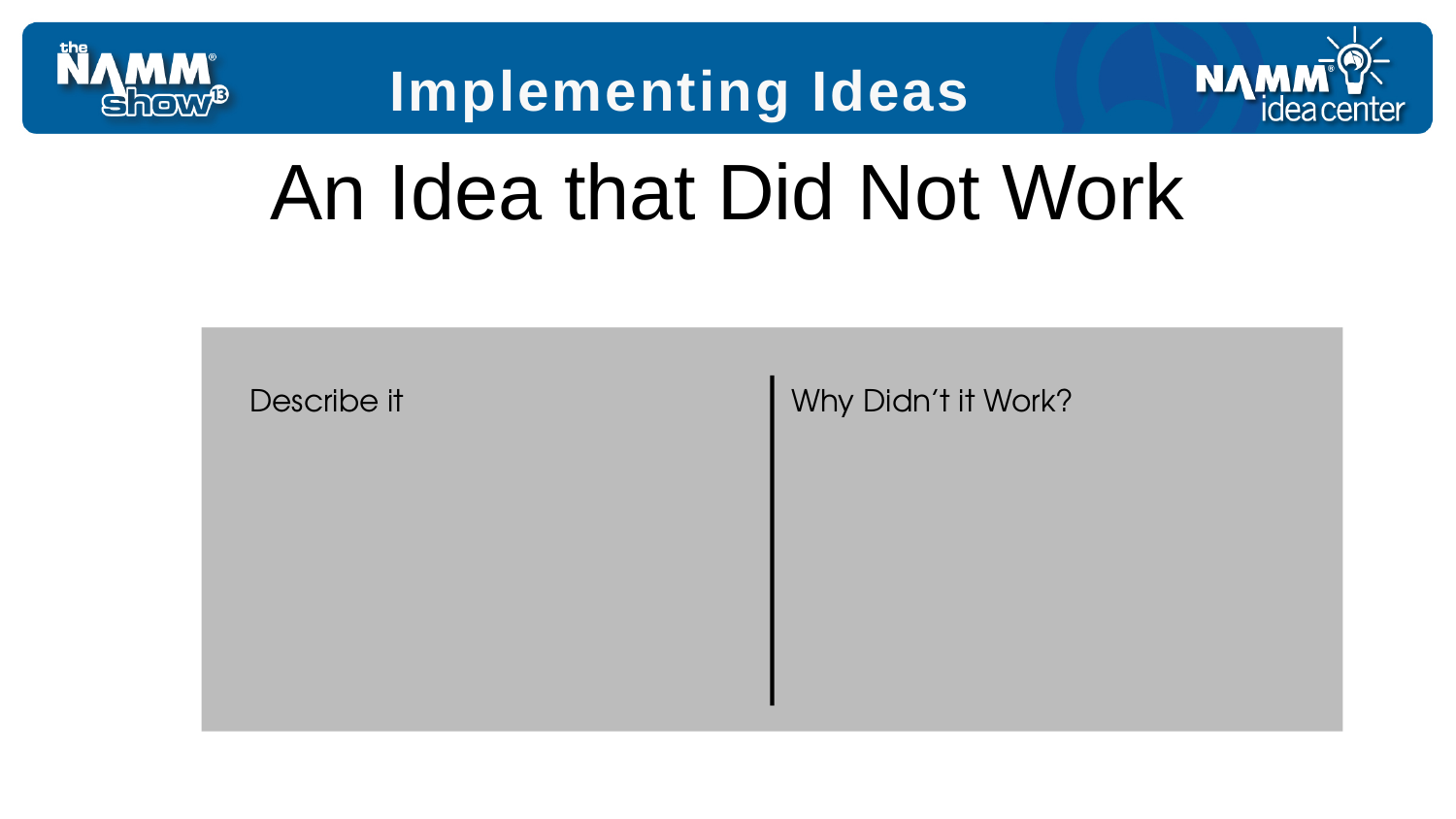

Implementing Ideas
# An Idea that Did Not Work
Describe it
Why Didn’t it Work?